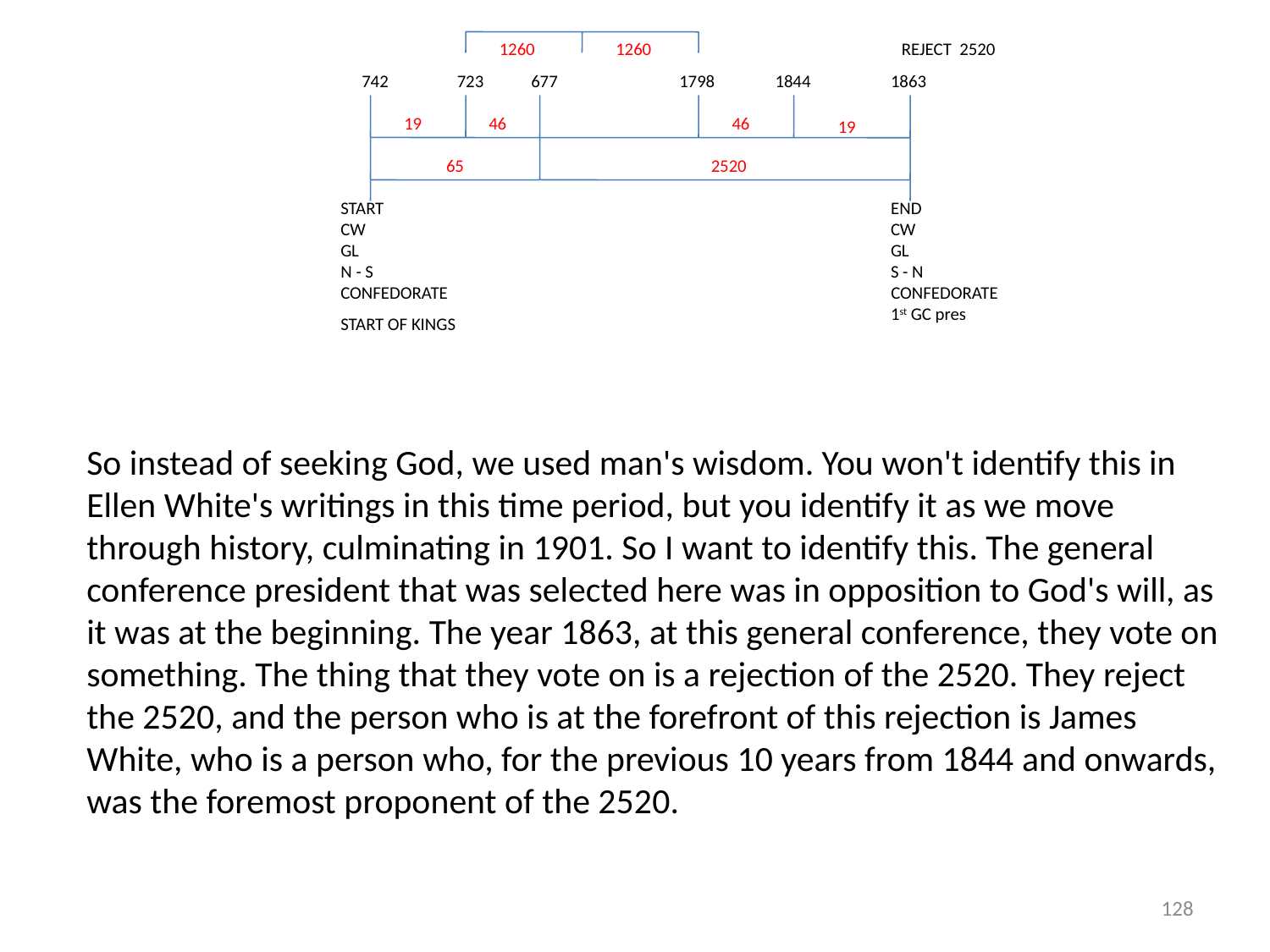

1260
1260
REJECT  2520
742
723
677
1798
1844
1863
19
19
46
46
65
2520
START
END
CW
CW
GL
GL
N - S
S - N
CONFEDORATE
CONFEDORATE
1st GC pres
START OF KINGS
So instead of seeking God, we used man's wisdom. You won't identify this in Ellen White's writings in this time period, but you identify it as we move through history, culminating in 1901. So I want to identify this. The general conference president that was selected here was in opposition to God's will, as it was at the beginning. The year 1863, at this general conference, they vote on something. The thing that they vote on is a rejection of the 2520. They reject the 2520, and the person who is at the forefront of this rejection is James White, who is a person who, for the previous 10 years from 1844 and onwards, was the foremost proponent of the 2520.

128